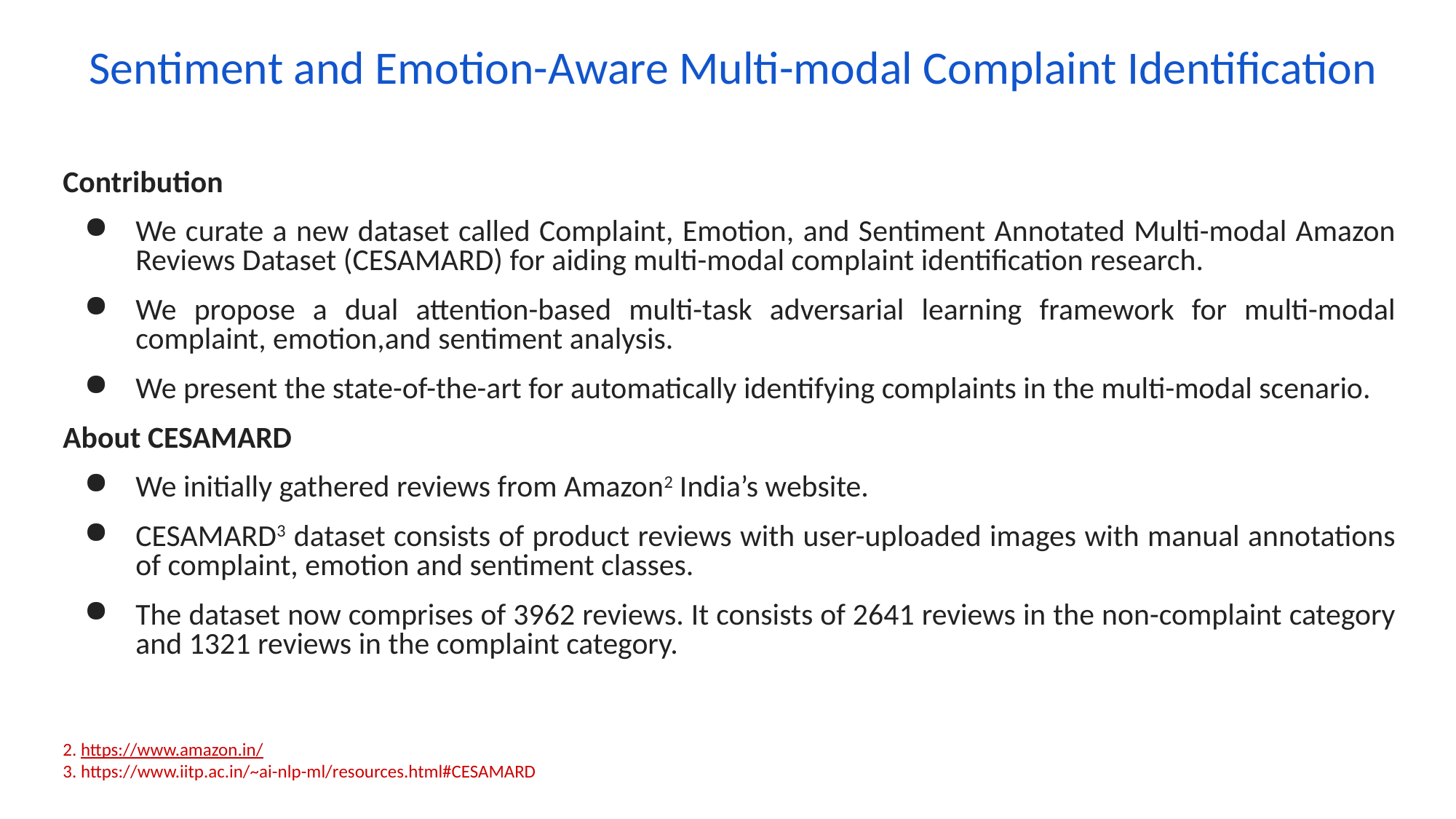

Sentiment and Emotion-Aware Multi-modal Complaint Identification
Contribution
We curate a new dataset called Complaint, Emotion, and Sentiment Annotated Multi-modal Amazon Reviews Dataset (CESAMARD) for aiding multi-modal complaint identification research.
We propose a dual attention-based multi-task adversarial learning framework for multi-modal complaint, emotion,and sentiment analysis.
We present the state-of-the-art for automatically identifying complaints in the multi-modal scenario.
About CESAMARD
We initially gathered reviews from Amazon2 India’s website.
CESAMARD3 dataset consists of product reviews with user-uploaded images with manual annotations of complaint, emotion and sentiment classes.
The dataset now comprises of 3962 reviews. It consists of 2641 reviews in the non-complaint category and 1321 reviews in the complaint category.
2. https://www.amazon.in/
3. https://www.iitp.ac.in/~ai-nlp-ml/resources.html#CESAMARD